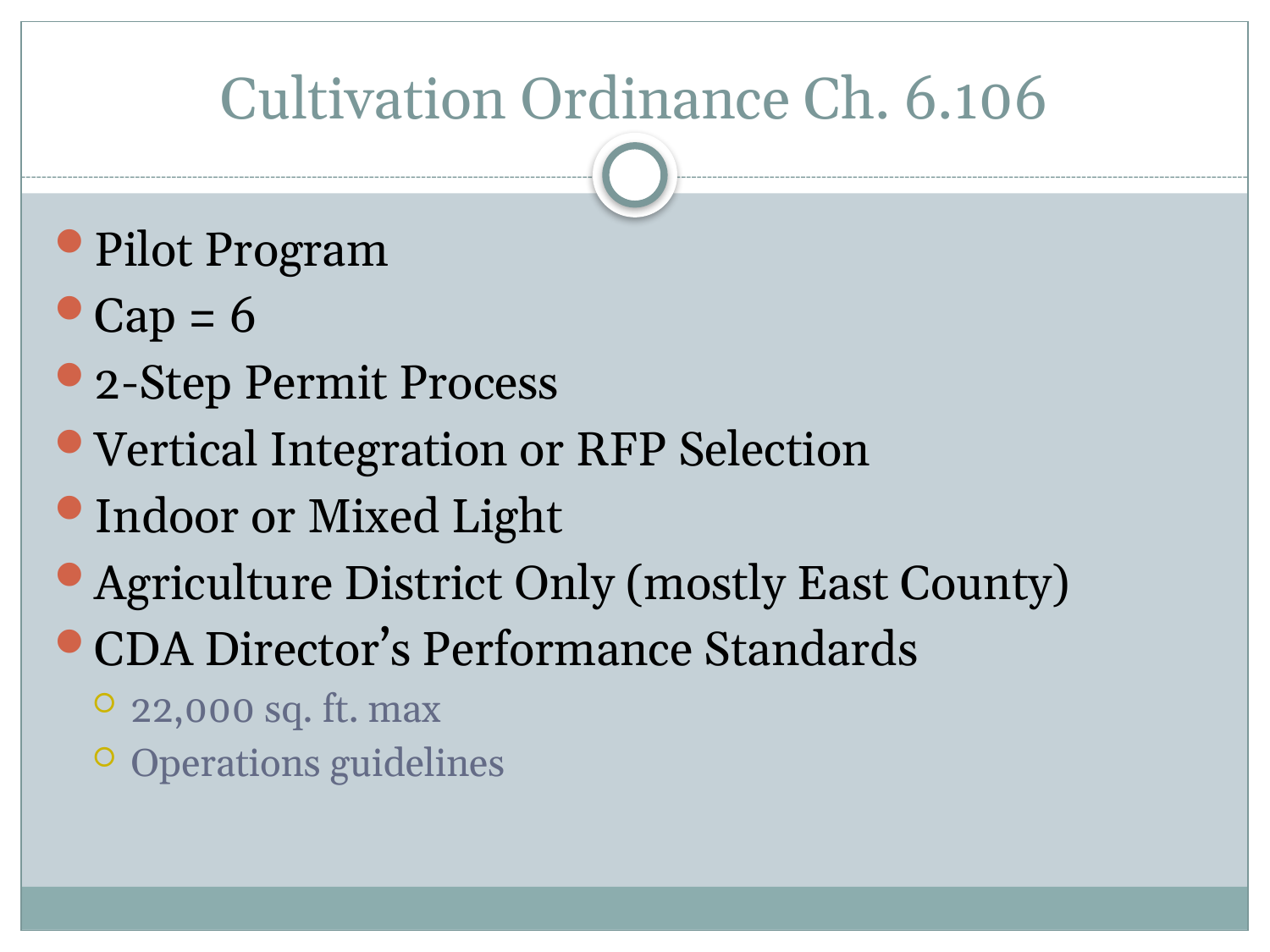

# Cultivation Ordinance Ch. 6.106
Pilot Program
Cap = 6
2-Step Permit Process
Vertical Integration or RFP Selection
Indoor or Mixed Light
Agriculture District Only (mostly East County)
CDA Director’s Performance Standards
22,000 sq. ft. max
Operations guidelines